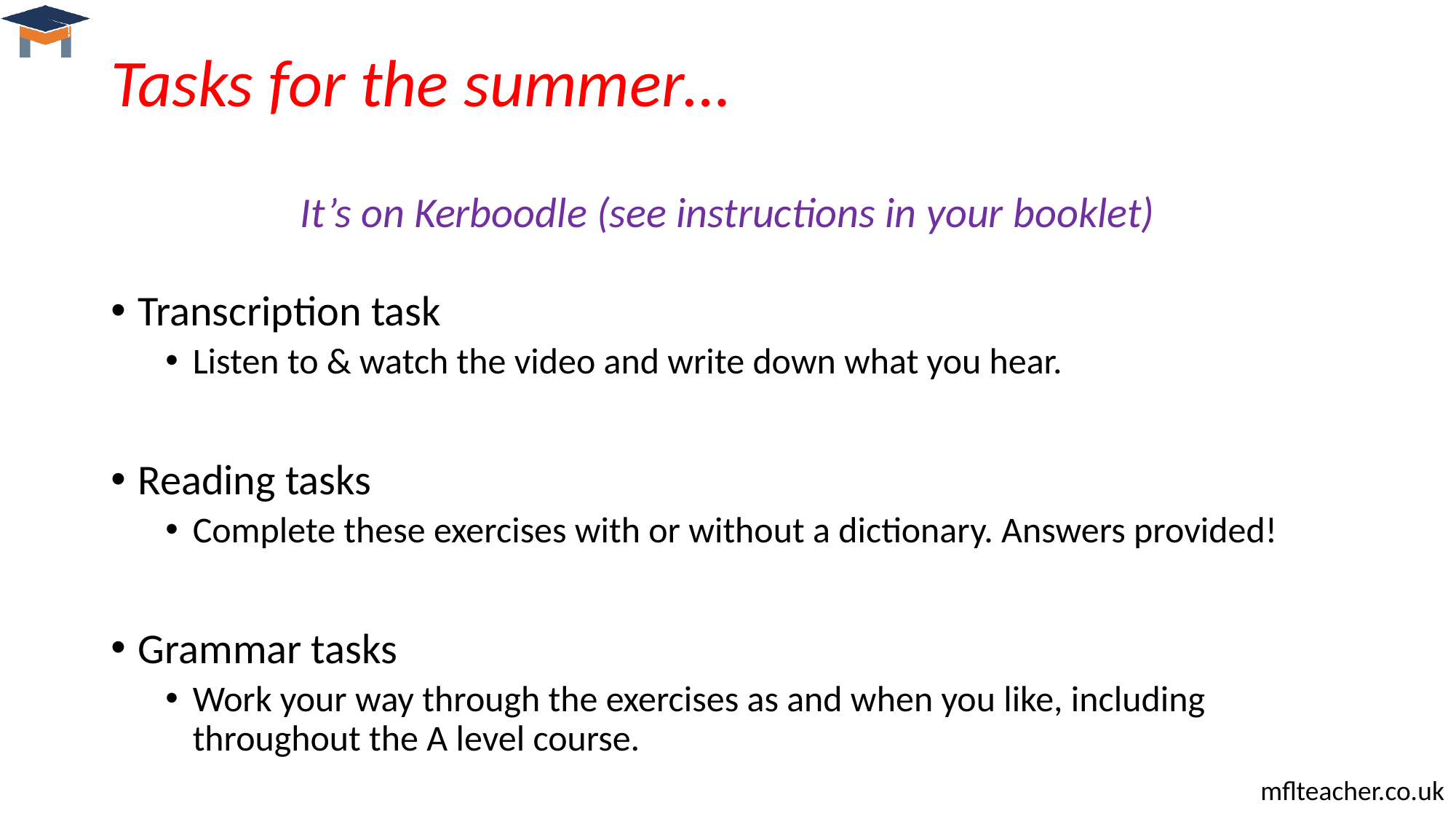

# Tasks for the summer…
It’s on Kerboodle (see instructions in your booklet)
Transcription task
Listen to & watch the video and write down what you hear.

Reading tasks
Complete these exercises with or without a dictionary. Answers provided!

Grammar tasks
Work your way through the exercises as and when you like, including throughout the A level course.